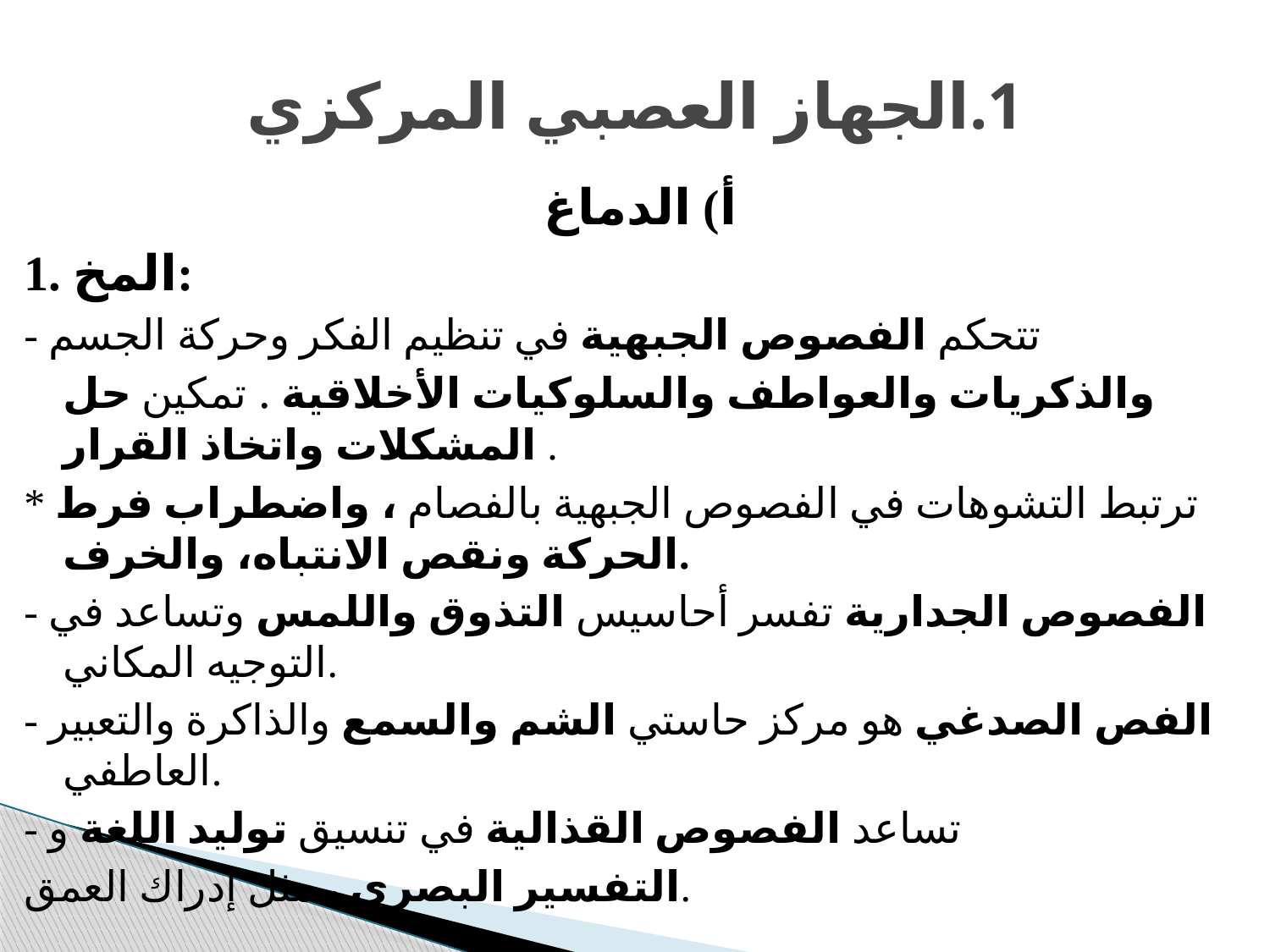

# 1.الجهاز العصبي المركزي
أ) الدماغ
1. المخ:
- تتحكم الفصوص الجبهية في تنظيم الفكر وحركة الجسم والذكريات والعواطف والسلوكيات الأخلاقية . تمكين حل المشكلات واتخاذ القرار .
* ترتبط التشوهات في الفصوص الجبهية بالفصام ، واضطراب فرط الحركة ونقص الانتباه، والخرف.
- الفصوص الجدارية تفسر أحاسيس التذوق واللمس وتساعد في التوجيه المكاني.
- الفص الصدغي هو مركز حاستي الشم والسمع والذاكرة والتعبير العاطفي.
- تساعد الفصوص القذالية في تنسيق توليد اللغة و
التفسير البصري ، مثل إدراك العمق.